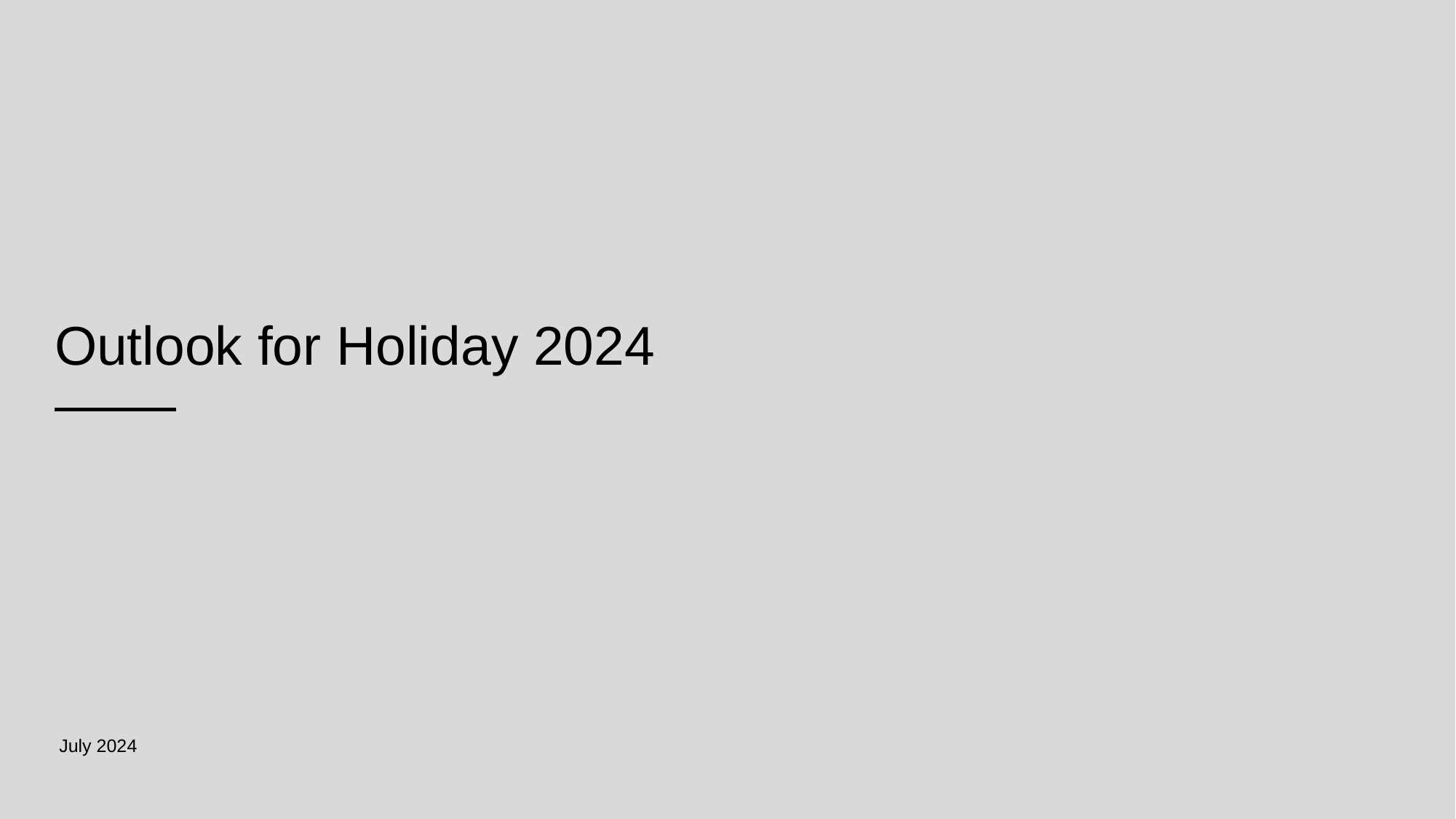

# Outlook for Holiday 2024
July 2024